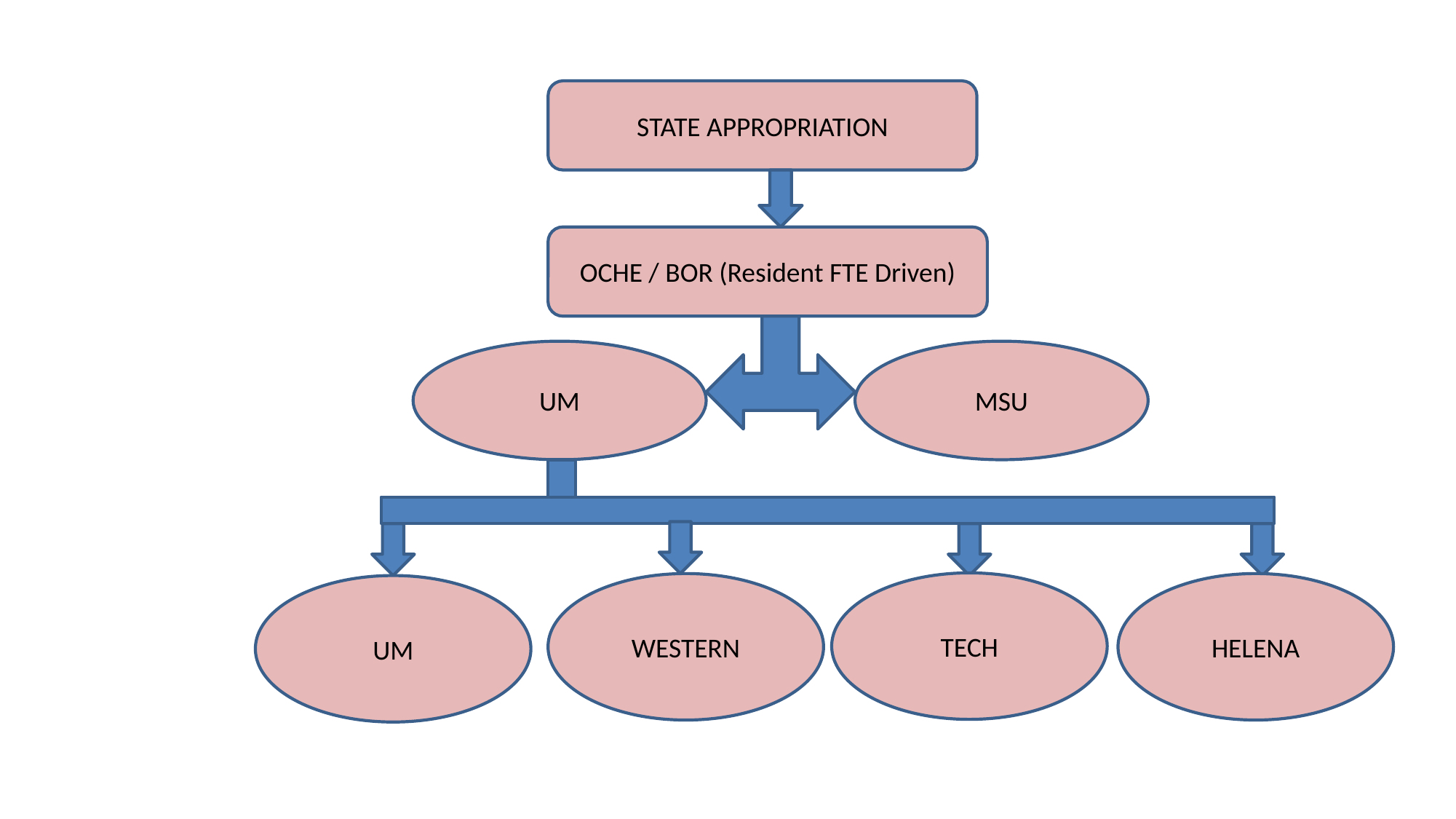

STATE APPROPRIATION

OCHE / BOR (Resident FTE Driven)

UM
MSU

TECH
WESTERN
HELENA
UM